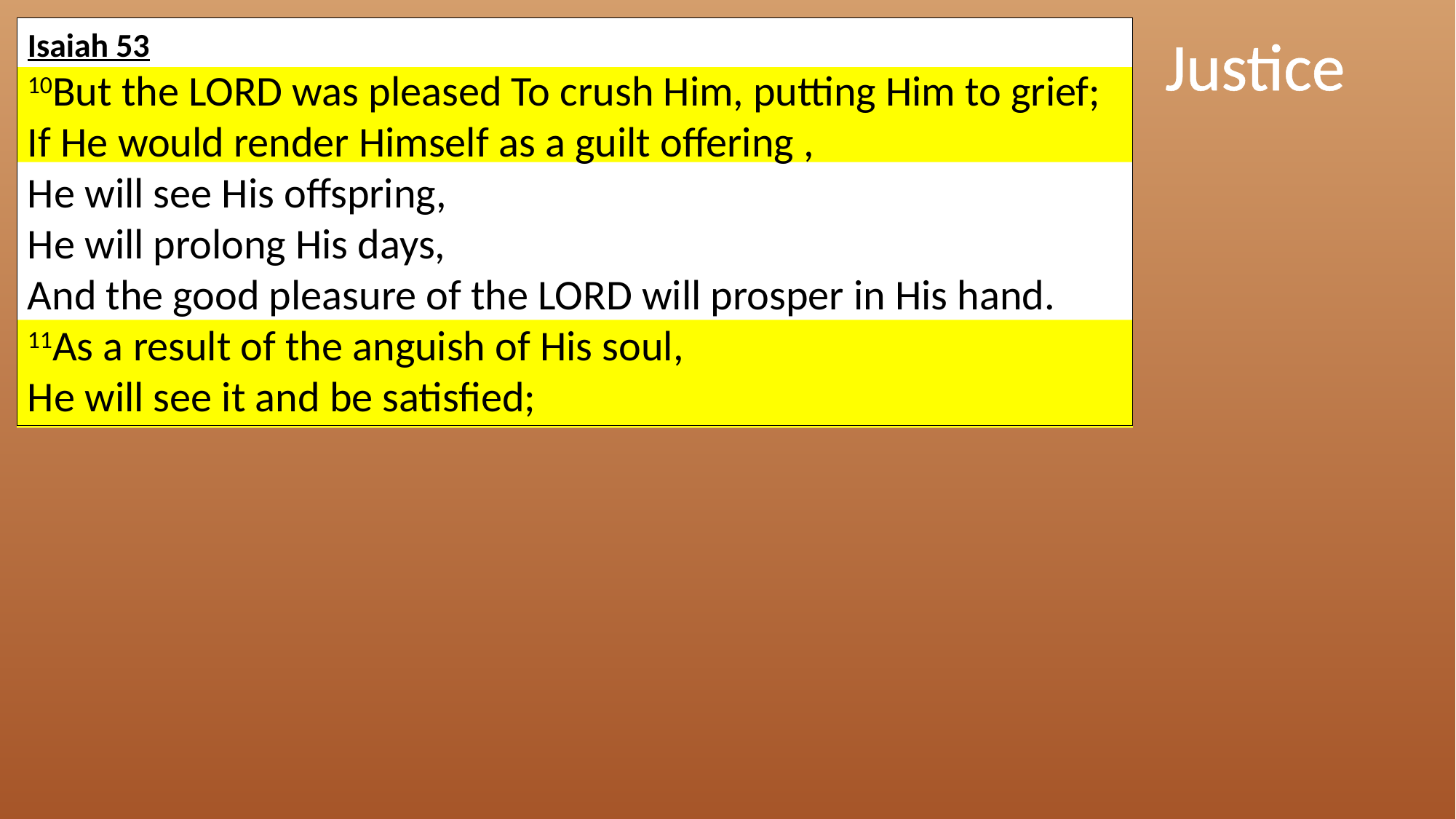

Isaiah 53
10But the LORD was pleased To crush Him, putting Him to grief;
If He would render Himself as a guilt offering ,
He will see His offspring,
He will prolong His days,
And the good pleasure of the LORD will prosper in His hand.
11As a result of the anguish of His soul,
He will see it and be satisfied;
Justice